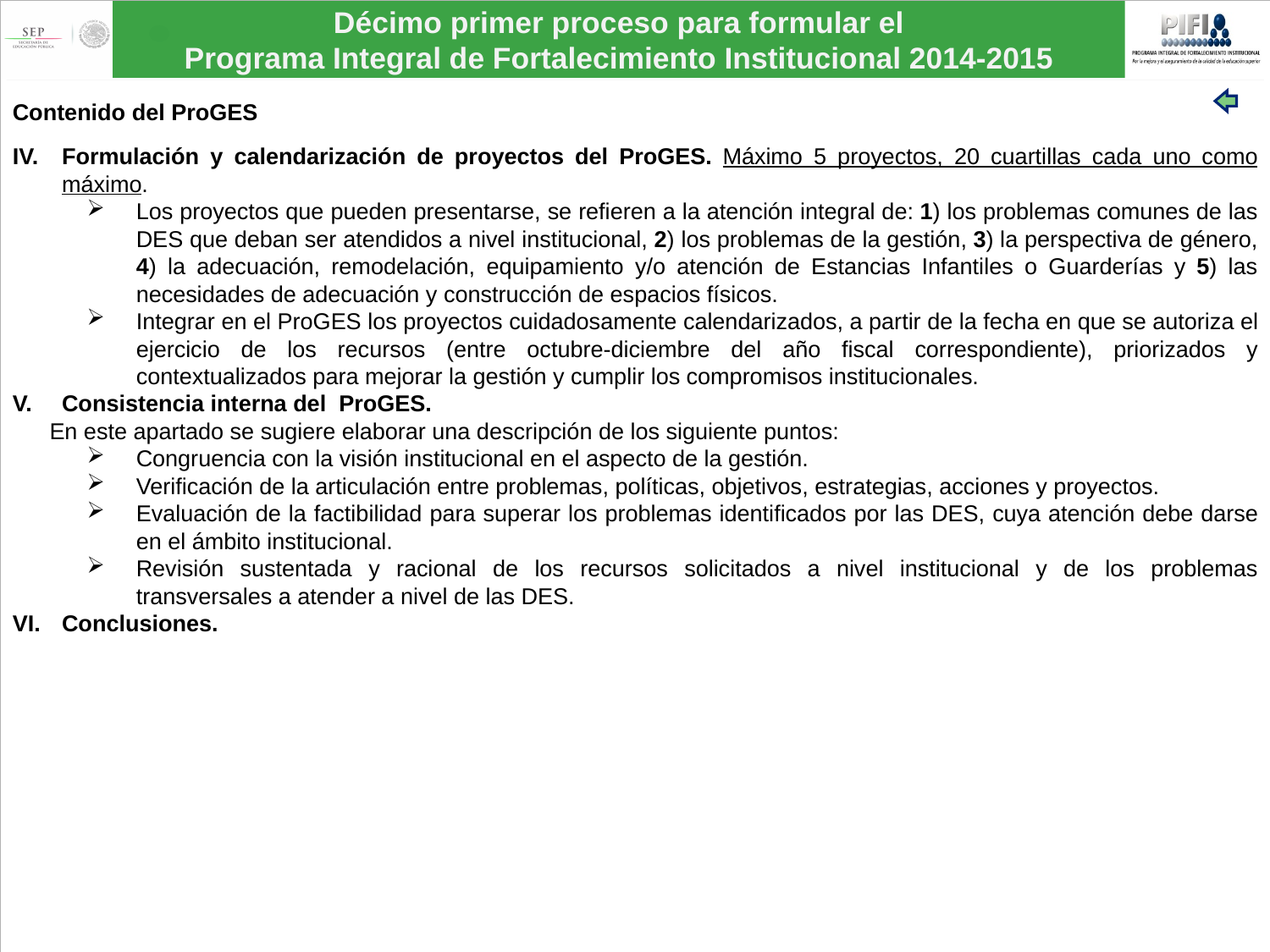

Contenido del ProGES

Formulación y calendarización de proyectos del ProGES. Máximo 5 proyectos, 20 cuartillas cada uno como máximo.
Los proyectos que pueden presentarse, se refieren a la atención integral de: 1) los problemas comunes de las DES que deban ser atendidos a nivel institucional, 2) los problemas de la gestión, 3) la perspectiva de género, 4) la adecuación, remodelación, equipamiento y/o atención de Estancias Infantiles o Guarderías y 5) las necesidades de adecuación y construcción de espacios físicos.
Integrar en el ProGES los proyectos cuidadosamente calendarizados, a partir de la fecha en que se autoriza el ejercicio de los recursos (entre octubre-diciembre del año fiscal correspondiente), priorizados y contextualizados para mejorar la gestión y cumplir los compromisos institucionales.
Consistencia interna del  ProGES.
	En este apartado se sugiere elaborar una descripción de los siguiente puntos:
Congruencia con la visión institucional en el aspecto de la gestión.
Verificación de la articulación entre problemas, políticas, objetivos, estrategias, acciones y proyectos.
Evaluación de la factibilidad para superar los problemas identificados por las DES, cuya atención debe darse en el ámbito institucional.
Revisión sustentada y racional de los recursos solicitados a nivel institucional y de los problemas transversales a atender a nivel de las DES.
Conclusiones.